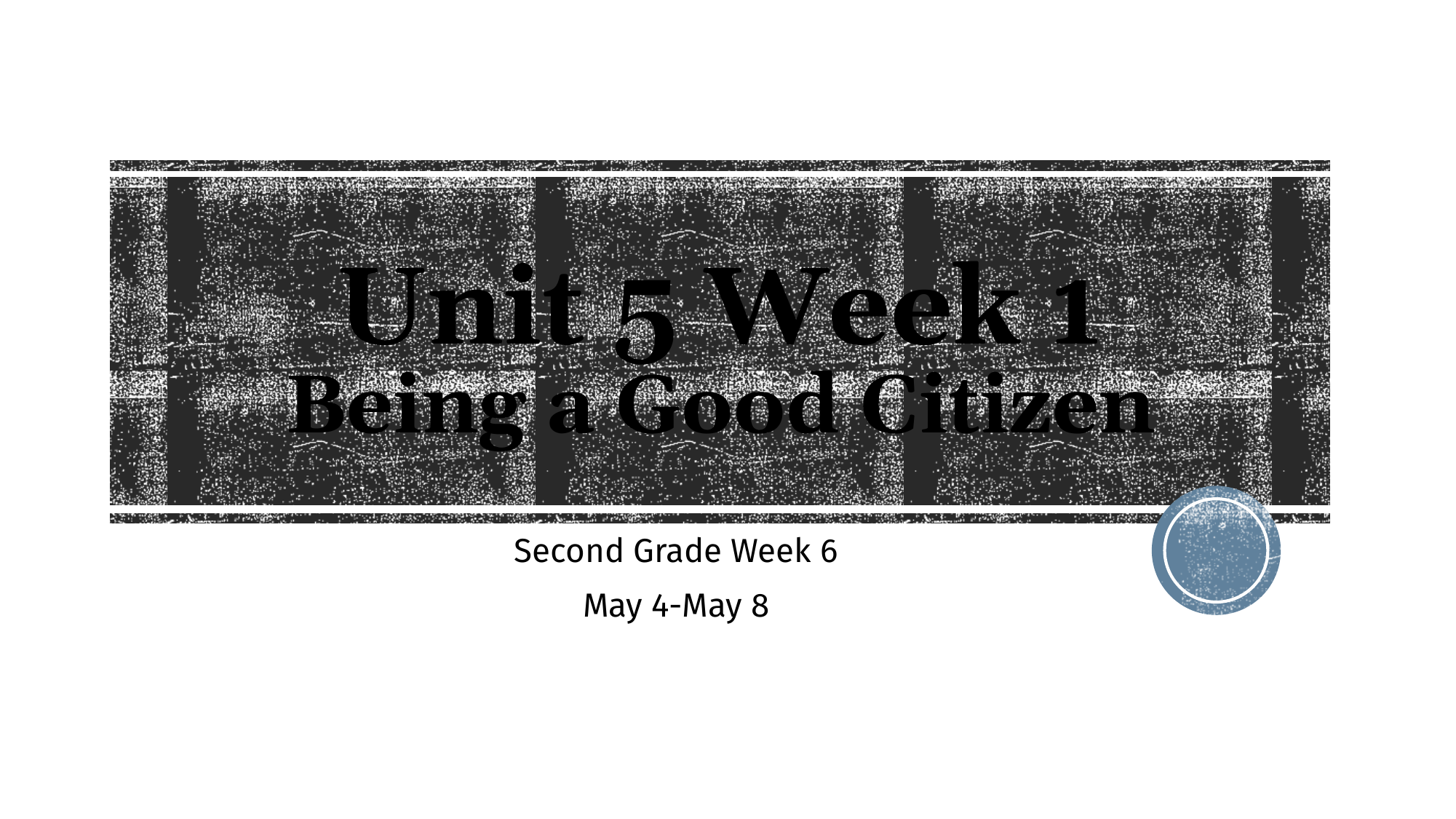

# Unit 5 Week 1 Being a Good Citizen
Second Grade Week 6
May 4-May 8